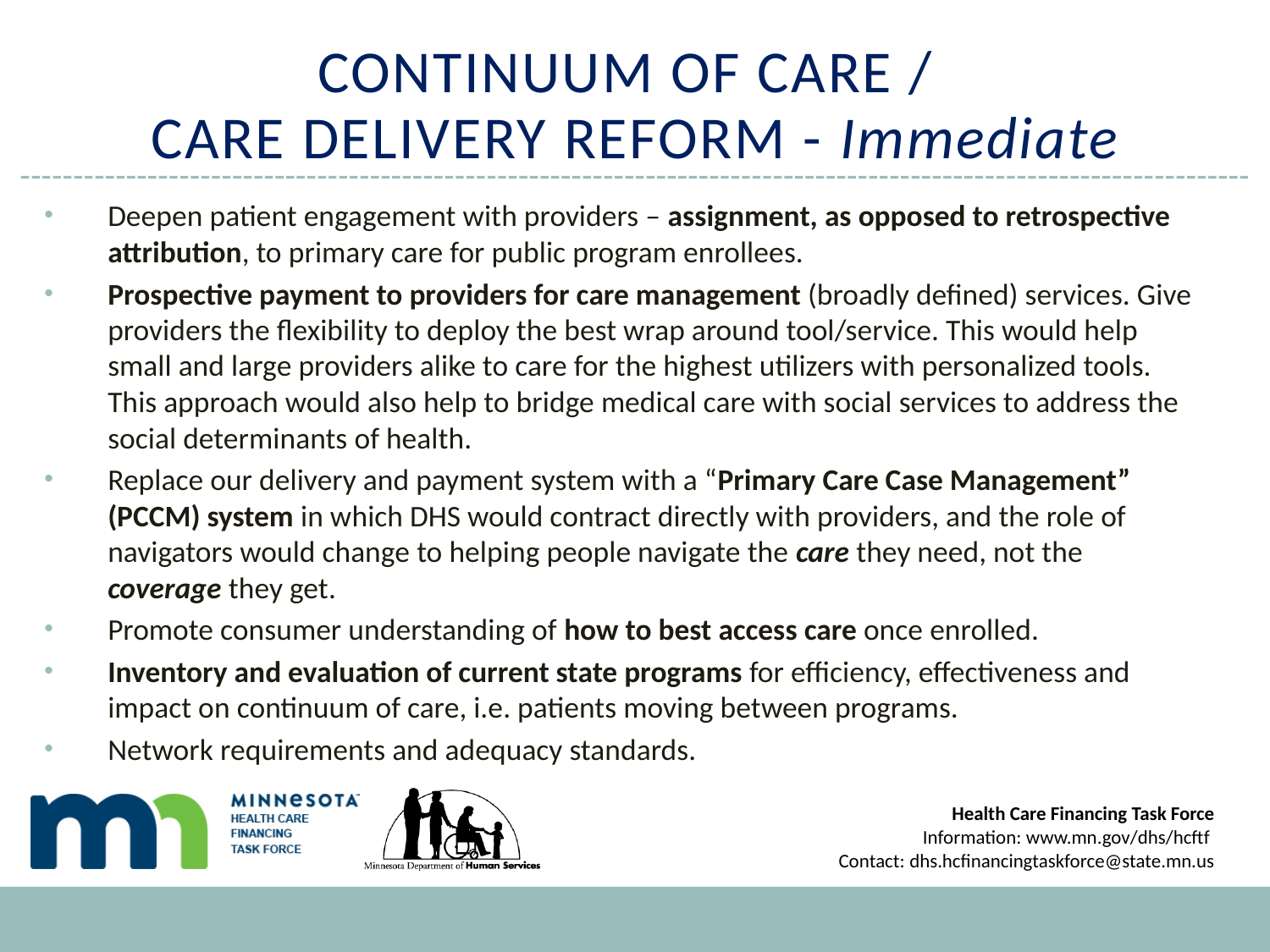

# CONTINUUM OF CARE / CARE DELIVERY REFORM - Immediate
Deepen patient engagement with providers – assignment, as opposed to retrospective attribution, to primary care for public program enrollees.
Prospective payment to providers for care management (broadly defined) services. Give providers the flexibility to deploy the best wrap around tool/service. This would help small and large providers alike to care for the highest utilizers with personalized tools. This approach would also help to bridge medical care with social services to address the social determinants of health.
Replace our delivery and payment system with a “Primary Care Case Management” (PCCM) system in which DHS would contract directly with providers, and the role of navigators would change to helping people navigate the care they need, not the coverage they get.
Promote consumer understanding of how to best access care once enrolled.
Inventory and evaluation of current state programs for efficiency, effectiveness and impact on continuum of care, i.e. patients moving between programs.
Network requirements and adequacy standards.